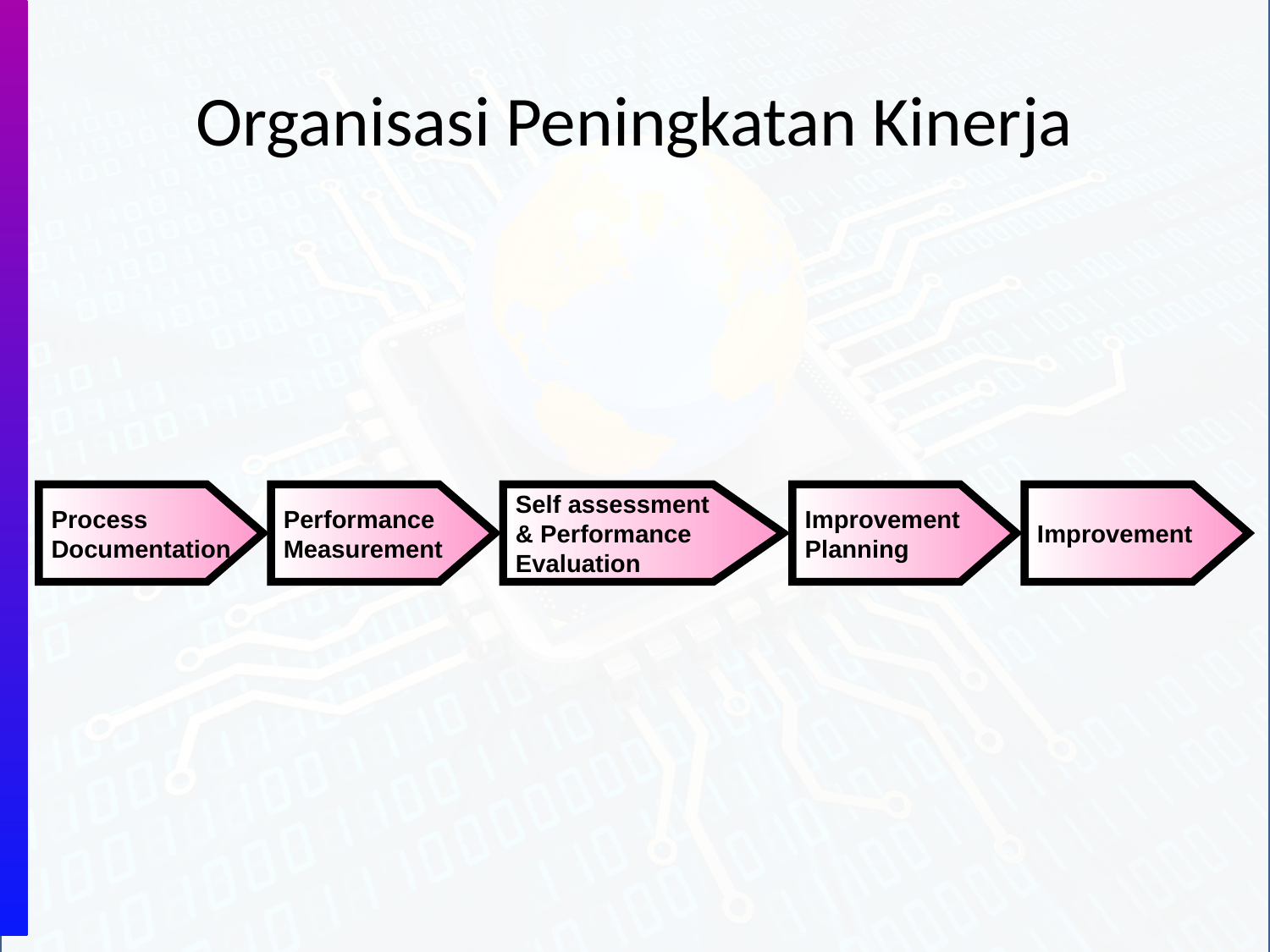

# Organisasi Peningkatan Kinerja
Process
Documentation
Performance
Measurement
Self assessment
& Performance
Evaluation
Improvement
Planning
Improvement